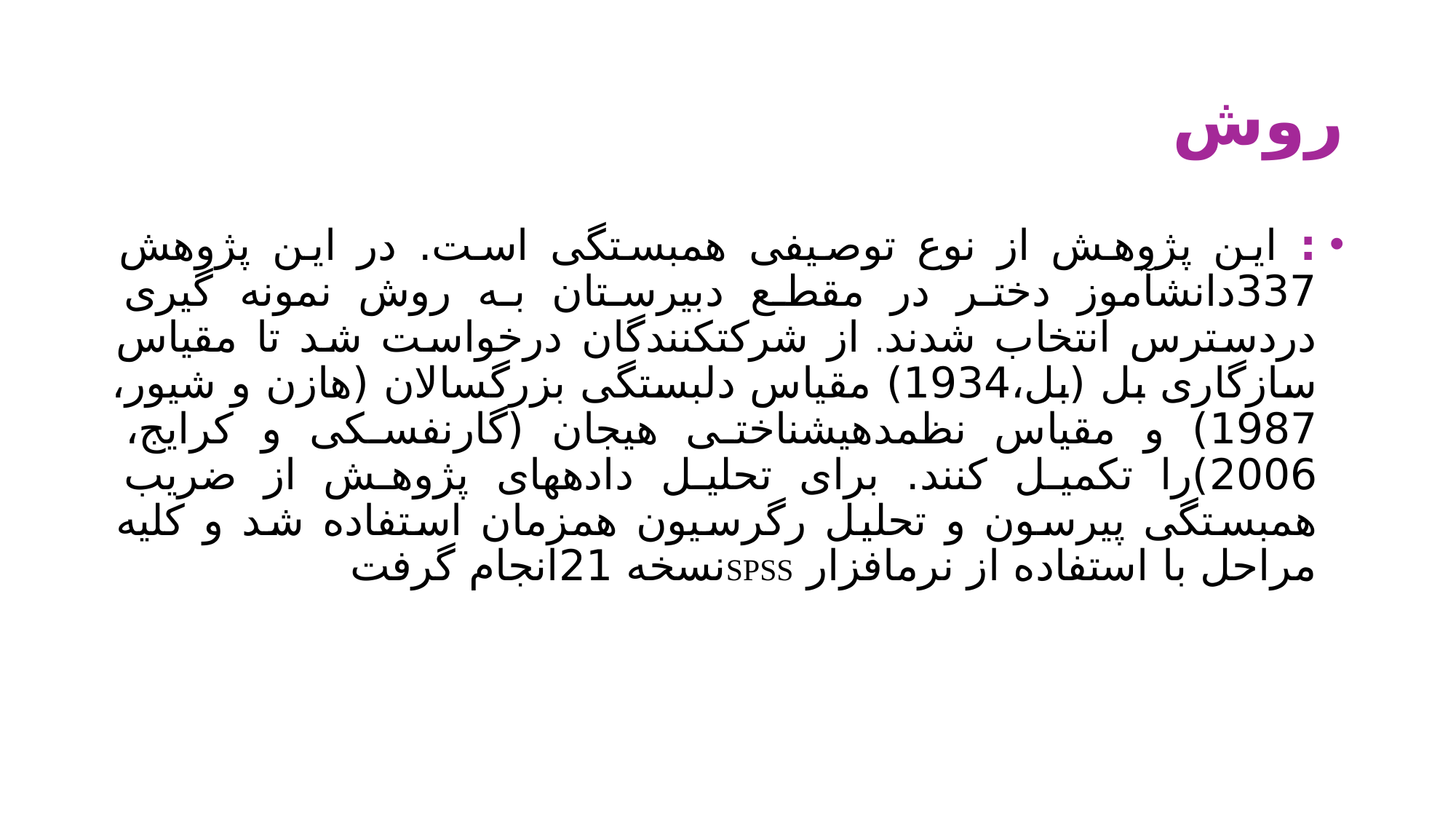

# روش
: این پژوهش از نوع توصیفی همبستگی است. در این پژوهش 337دانشآموز دختر در مقطع دبیرستان به روش نمونه گیری دردسترس انتخاب شدند. از شرکتکنندگان درخواست شد تا مقیاس سازگاری بل (بل،1934) مقیاس دلبستگی بزرگسالان (هازن و شیور، 1987) و مقیاس نظمدهیشناختی هیجان (گارنفسکی و کرایج، 2006)را تکمیل کنند. برای تحلیل دادههای پژوهش از ضریب همبستگی پیرسون و تحلیل رگرسیون همزمان استفاده شد و کلیه مراحل با استفاده از نرمافزار SPSSنسخه 21انجام گرفت